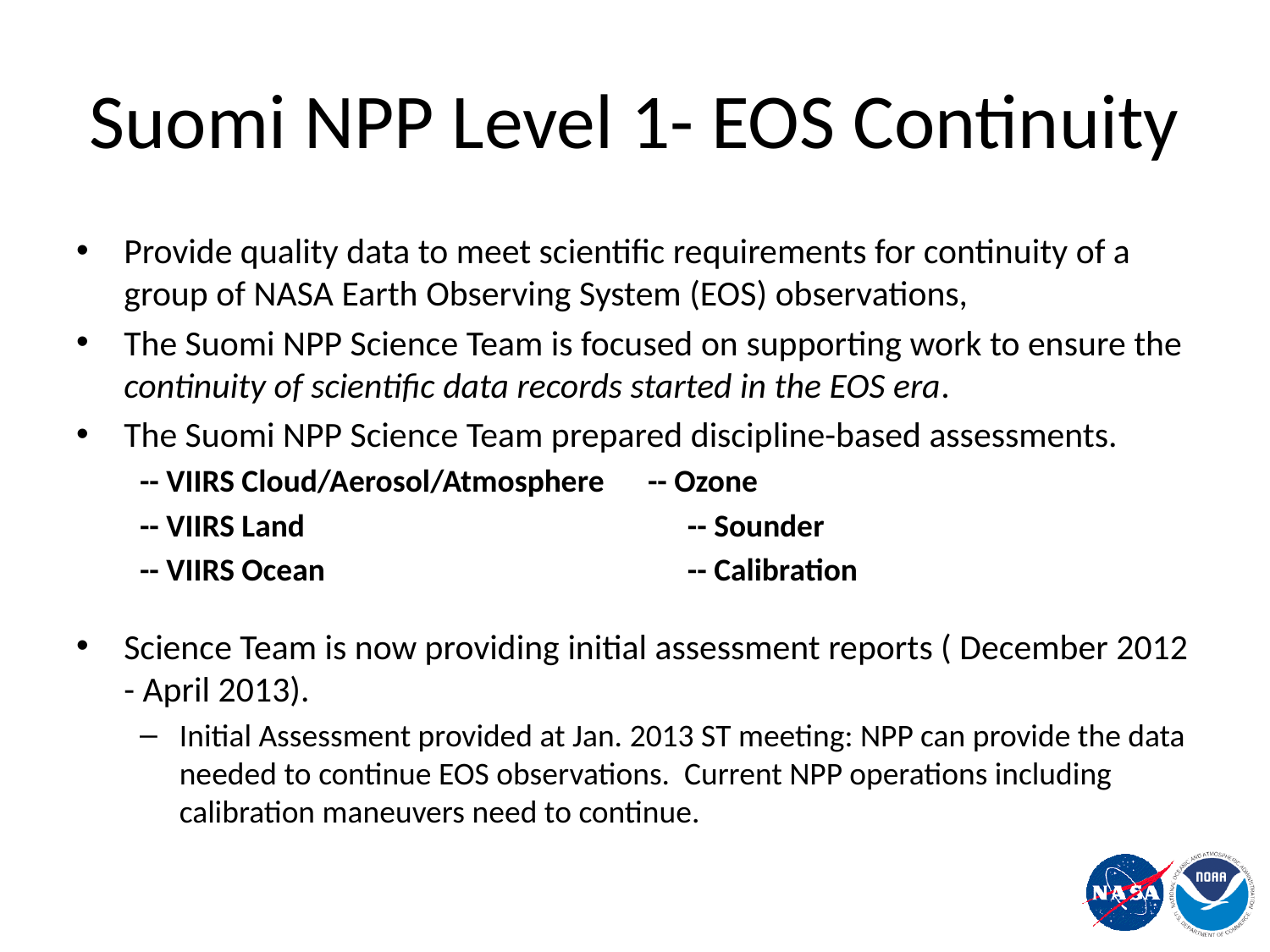

# Suomi NPP Level 1- EOS Continuity
Provide quality data to meet scientific requirements for continuity of a group of NASA Earth Observing System (EOS) observations,
The Suomi NPP Science Team is focused on supporting work to ensure the continuity of scientific data records started in the EOS era.
The Suomi NPP Science Team prepared discipline-based assessments.
-- VIIRS Cloud/Aerosol/Atmosphere 	-- Ozone
-- VIIRS Land             			-- Sounder
-- VIIRS Ocean			-- Calibration

Science Team is now providing initial assessment reports ( December 2012 - April 2013).
Initial Assessment provided at Jan. 2013 ST meeting: NPP can provide the data needed to continue EOS observations.  Current NPP operations including calibration maneuvers need to continue.